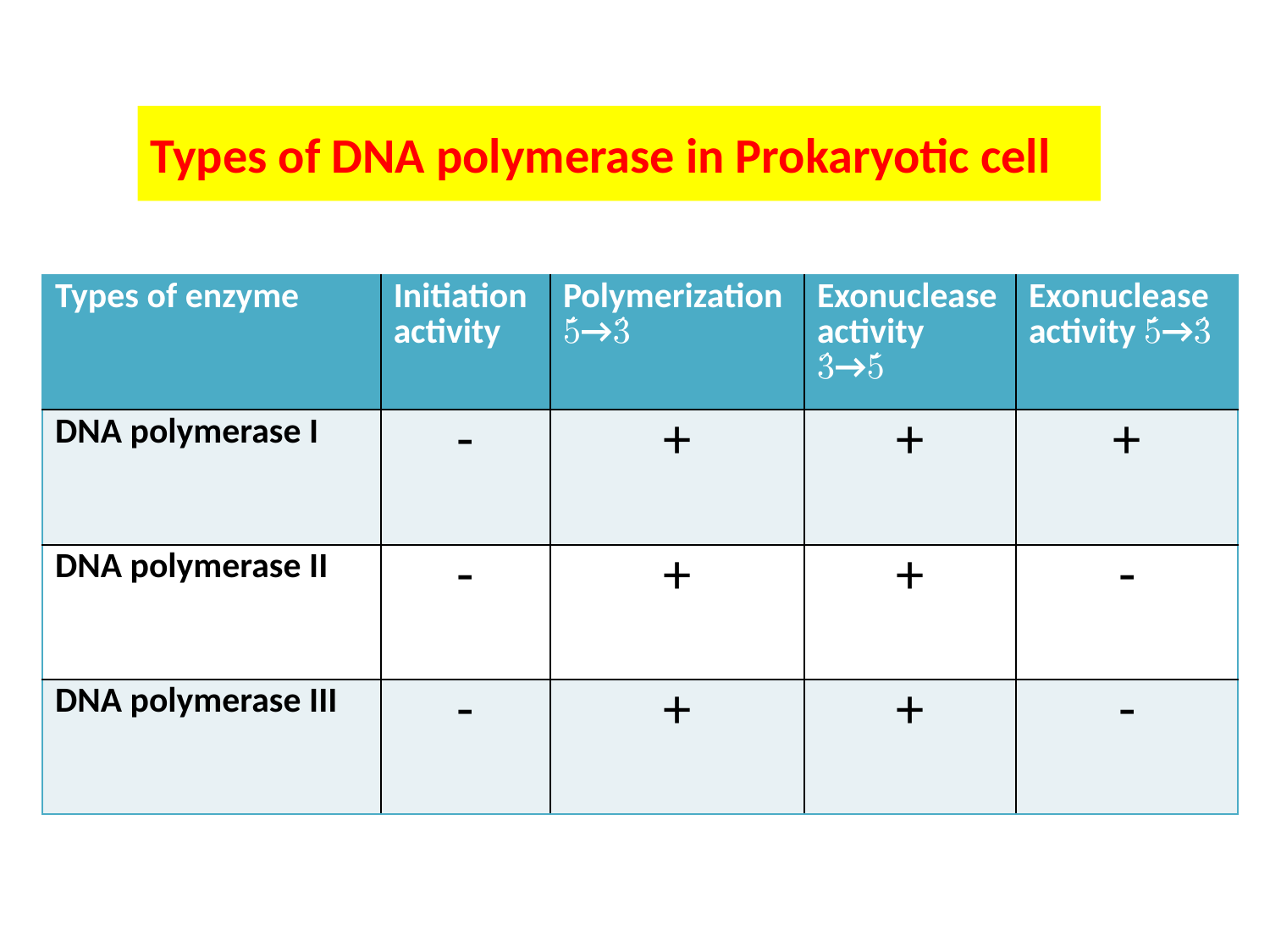

# Types of DNA polymerase in Prokaryotic cell
| Types of enzyme | Initiation activity | Polymerization 5́́→3́ | Exonuclease activity 3́→5́ | Exonuclease activity 5́́→3́ |
| --- | --- | --- | --- | --- |
| DNA polymerase I | - | + | + | + |
| DNA polymerase II | - | + | + | - |
| DNA polymerase III | - | + | + | - |